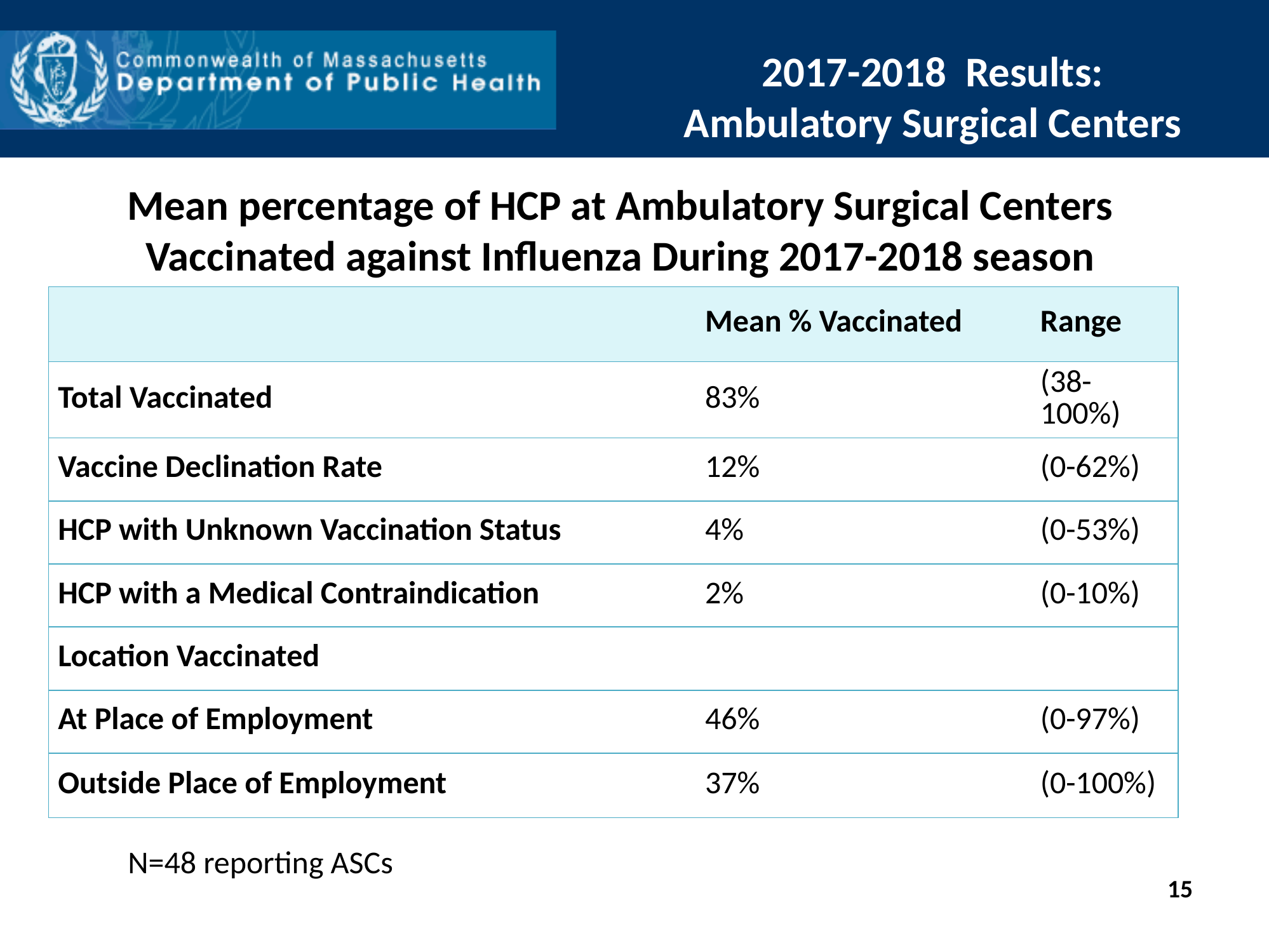

2017-2018  Results:
Ambulatory Surgical Centers
Mean percentage of HCP at Ambulatory Surgical Centers Vaccinated against Influenza During 2017-2018 season

|  | Mean % Vaccinated | Range |
| --- | --- | --- |
| Total Vaccinated | 83% | (38-100%) |
| Vaccine Declination Rate | 12% | (0-62%) |
| HCP with Unknown Vaccination Status | 4% | (0-53%) |
| HCP with a Medical Contraindication | 2% | (0-10%) |
| Location Vaccinated |  |  |
| At Place of Employment | 46% | (0-97%) |
| Outside Place of Employment | 37% | (0-100%) |
N=48 reporting ASCs
15